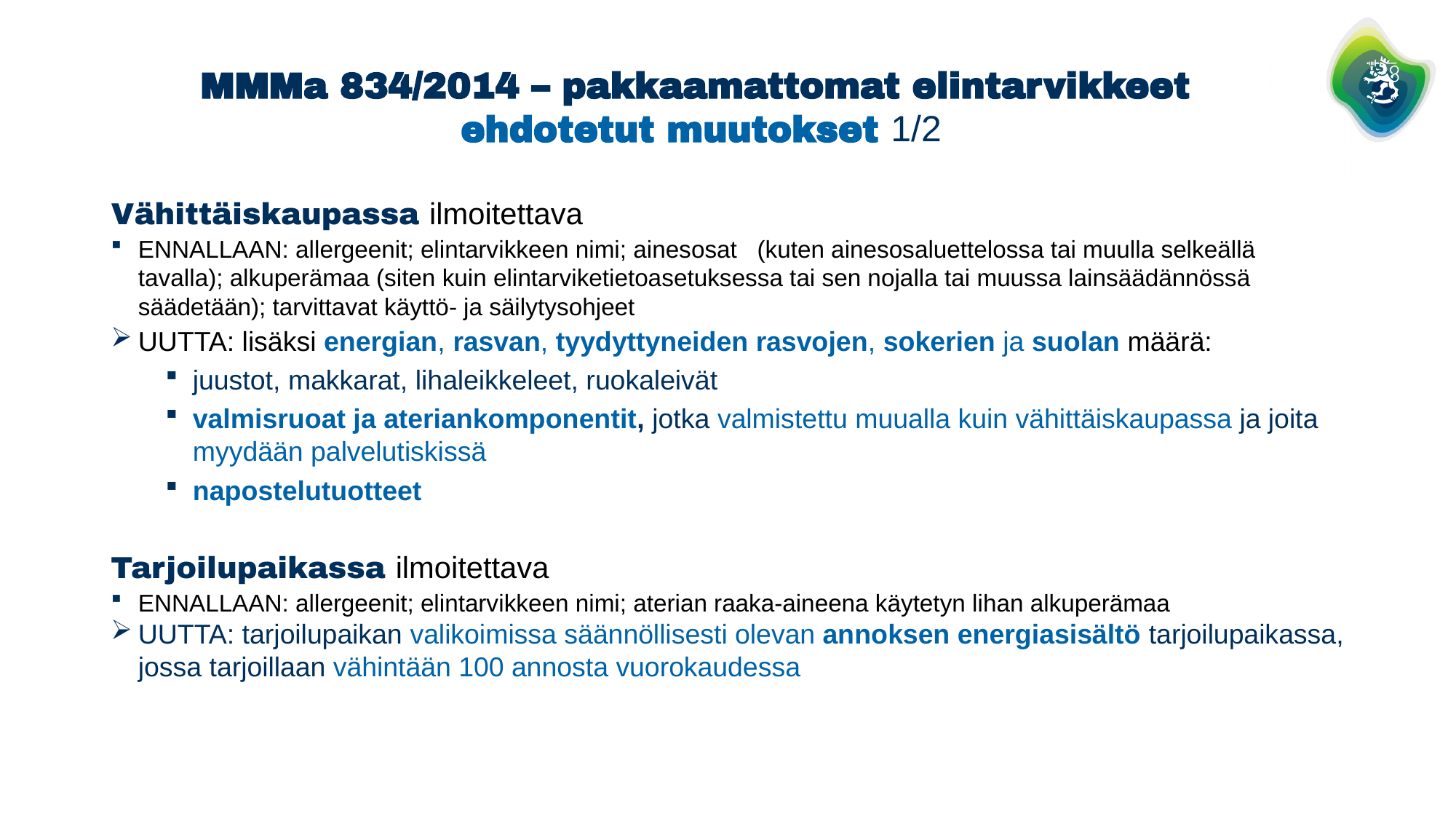

# MMMa 834/2014 – pakkaamattomat elintarvikkeet ehdotetut muutokset 1/2
Vähittäiskaupassa ilmoitettava
ENNALLAAN: allergeenit; elintarvikkeen nimi; ainesosat   (kuten ainesosaluettelossa tai muulla selkeällä tavalla); alkuperämaa (siten kuin elintarviketietoasetuksessa tai sen nojalla tai muussa lainsäädännössä säädetään); tarvittavat käyttö- ja säilytysohjeet
UUTTA: lisäksi energian, rasvan, tyydyttyneiden rasvojen, sokerien ja suolan määrä:
juustot, makkarat, lihaleikkeleet, ruokaleivät
valmisruoat ja ateriankomponentit, jotka valmistettu muualla kuin vähittäiskaupassa ja joita myydään palvelutiskissä
napostelutuotteet

Tarjoilupaikassa ilmoitettava
ENNALLAAN: allergeenit; elintarvikkeen nimi; aterian raaka-aineena käytetyn lihan alkuperämaa
UUTTA: tarjoilupaikan valikoimissa säännöllisesti olevan annoksen energiasisältö tarjoilupaikassa, jossa tarjoillaan vähintään 100 annosta vuorokaudessa